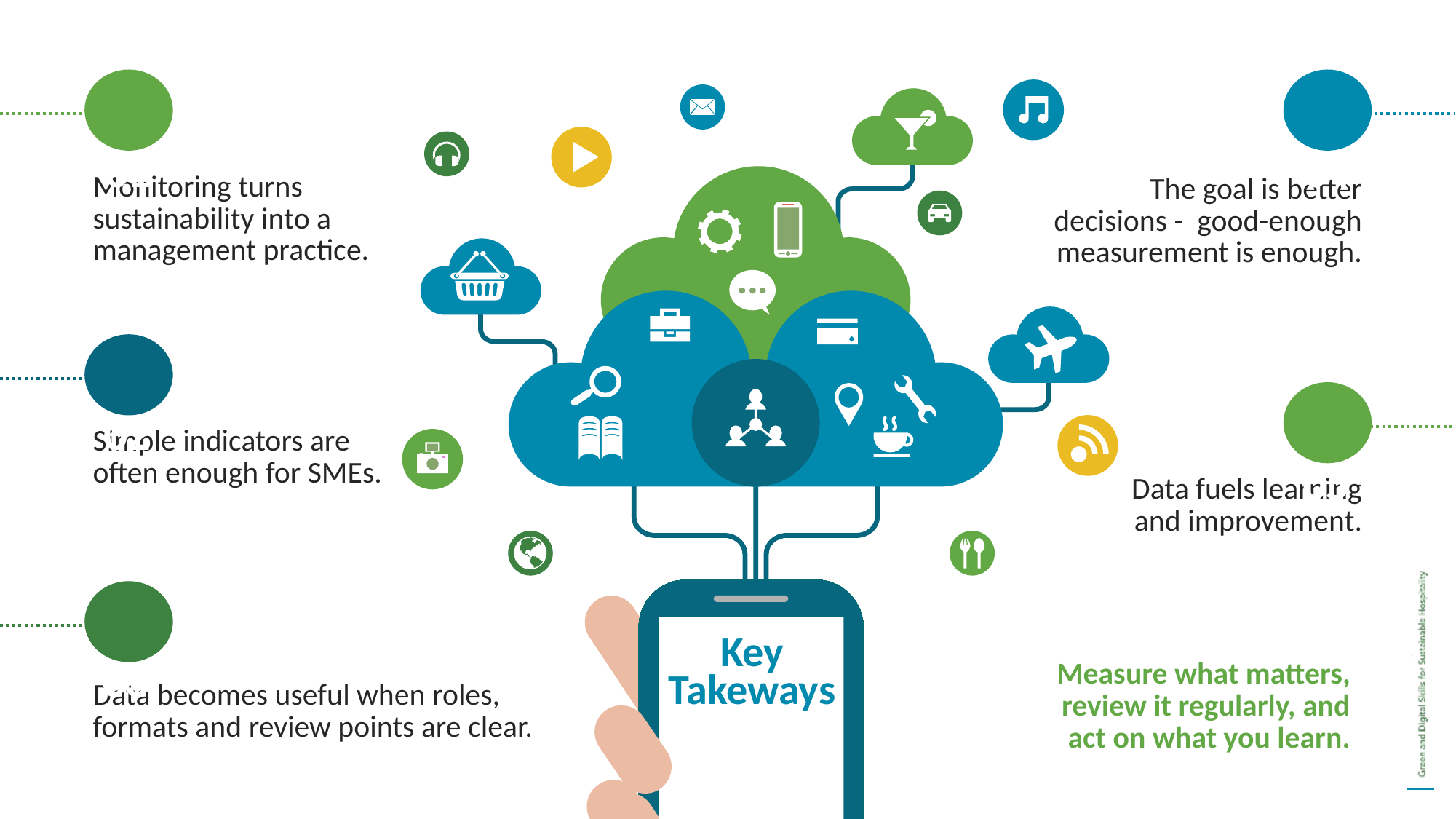

01

04

Monitoring turns sustainability into a management practice.

 The goal is better decisions -  good-enough measurement is enough.

02

05

Simple indicators are often enough for SMEs.

Data fuels learning and improvement.

Key Takeways

03
Measure what matters, review it regularly, and act on what you learn.

Data becomes useful when roles, formats and review points are clear.